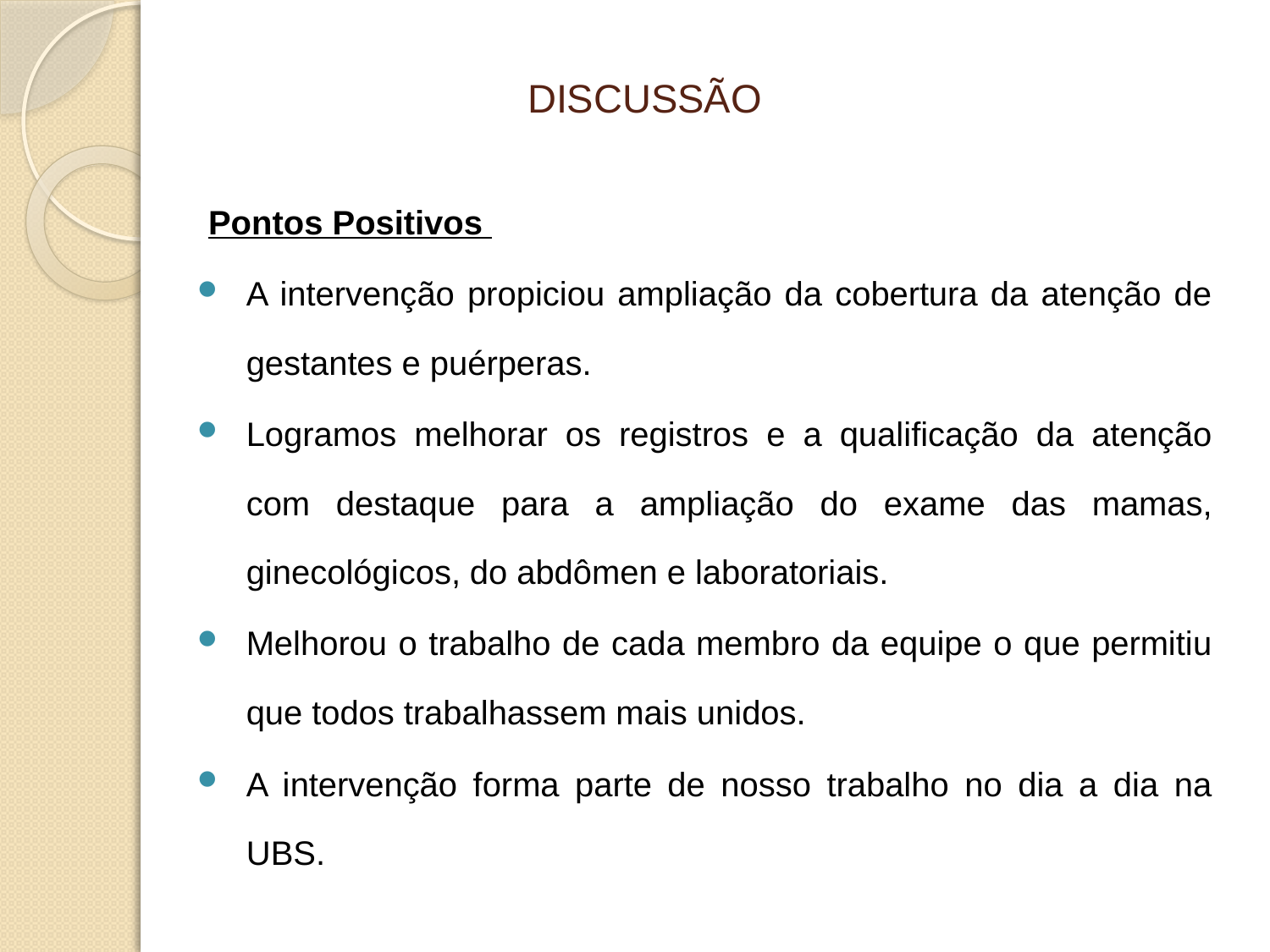

# DISCUSSÃO
Pontos Positivos
A intervenção propiciou ampliação da cobertura da atenção de gestantes e puérperas.
Logramos melhorar os registros e a qualificação da atenção com destaque para a ampliação do exame das mamas, ginecológicos, do abdômen e laboratoriais.
Melhorou o trabalho de cada membro da equipe o que permitiu que todos trabalhassem mais unidos.
A intervenção forma parte de nosso trabalho no dia a dia na UBS.